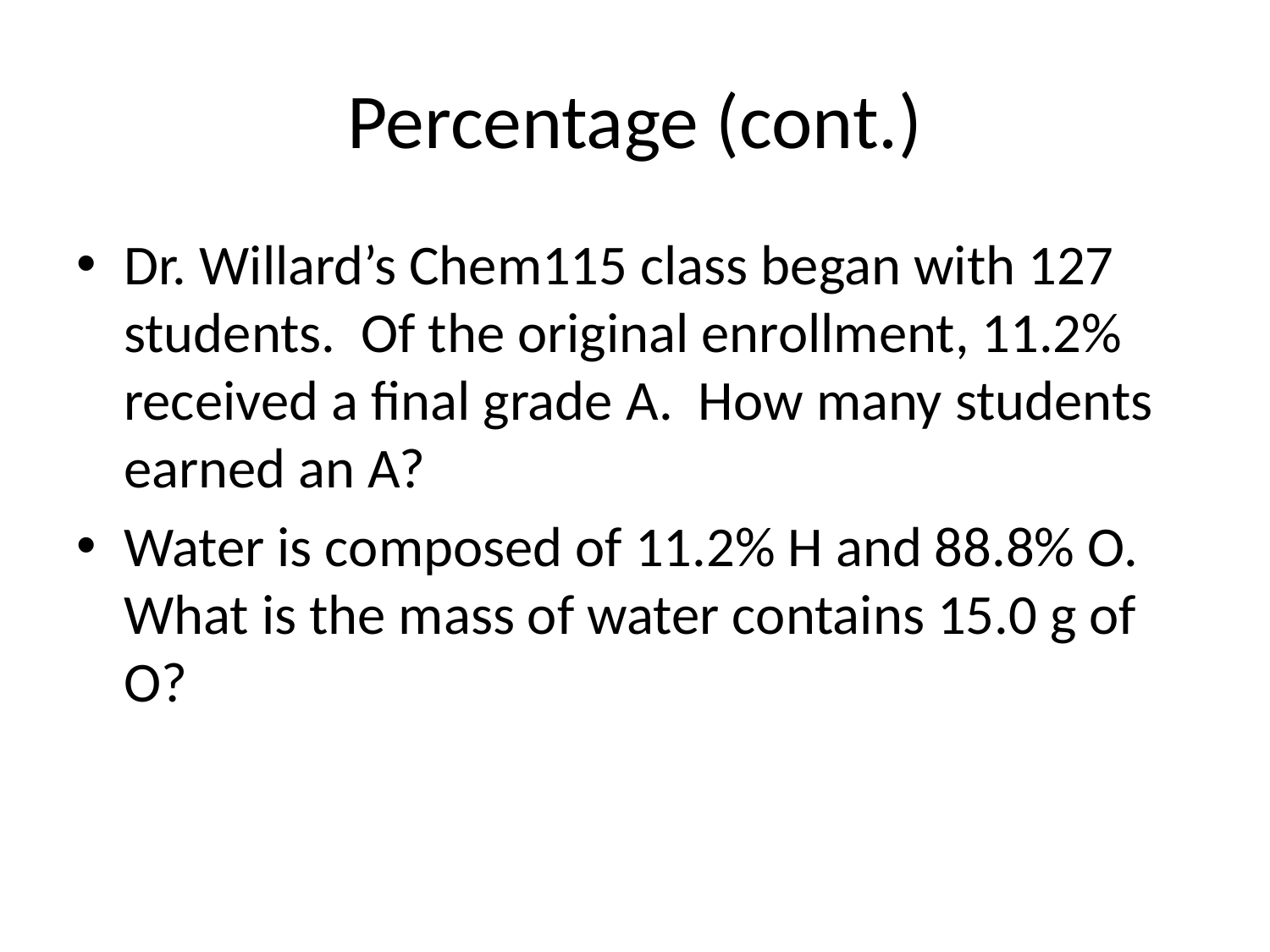

# Percentage (cont.)
Dr. Willard’s Chem115 class began with 127 students.  Of the original enrollment, 11.2% received a final grade A.  How many students earned an A?
Water is composed of 11.2% H and 88.8% O.  What is the mass of water contains 15.0 g of O?